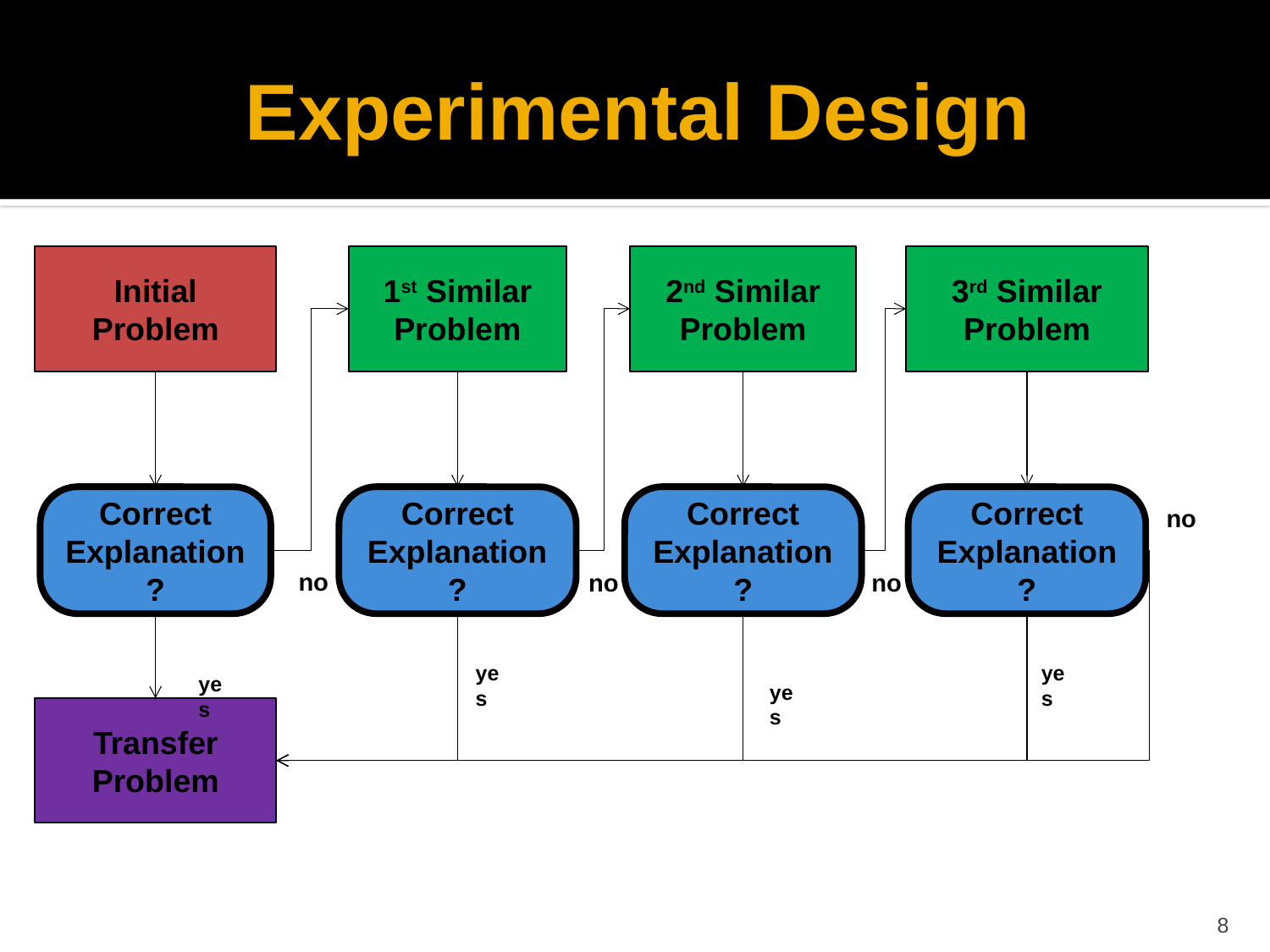

# Experimental Design
Initial Problem
1st Similar Problem
2nd Similar Problem
3rd Similar Problem
Correct Explanation?
Correct Explanation?
Correct Explanation?
Correct Explanation?
no
no
no
no
yes
yes
yes
yes
Transfer Problem
8